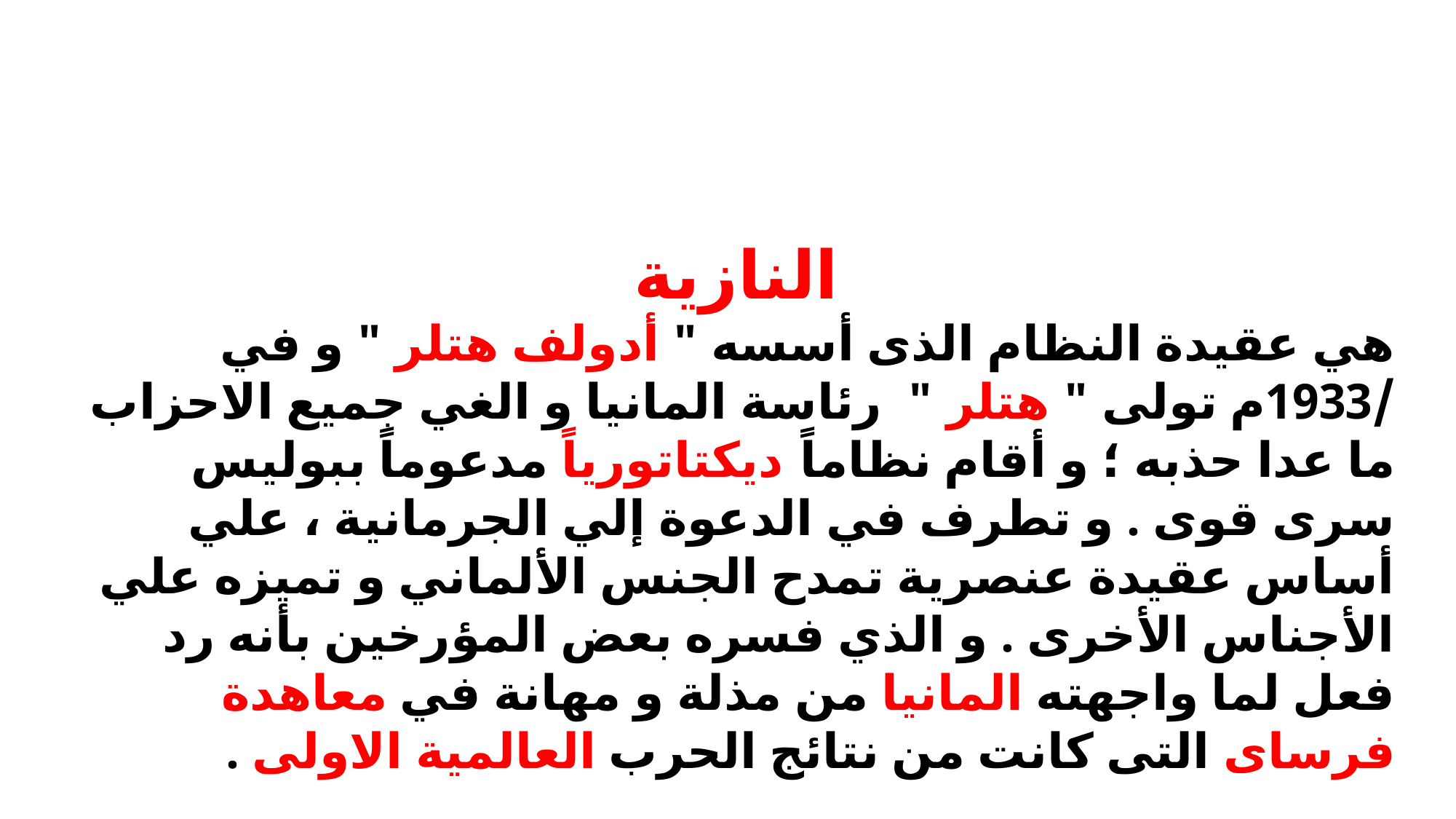

النازية
هي عقيدة النظام الذى أسسه " أدولف هتلر " و في /1933م تولى " هتلر "  رئاسة المانيا و الغي جميع الاحزاب ما عدا حذبه ؛ و أقام نظاماً ديكتاتورياً مدعوماً ببوليس سرى قوى . و تطرف في الدعوة إلي الجرمانية ، علي أساس عقيدة عنصرية تمدح الجنس الألماني و تميزه علي الأجناس الأخرى . و الذي فسره بعض المؤرخين بأنه رد فعل لما واجهته المانيا من مذلة و مهانة في معاهدة فرساى التى كانت من نتائج الحرب العالمية الاولى .